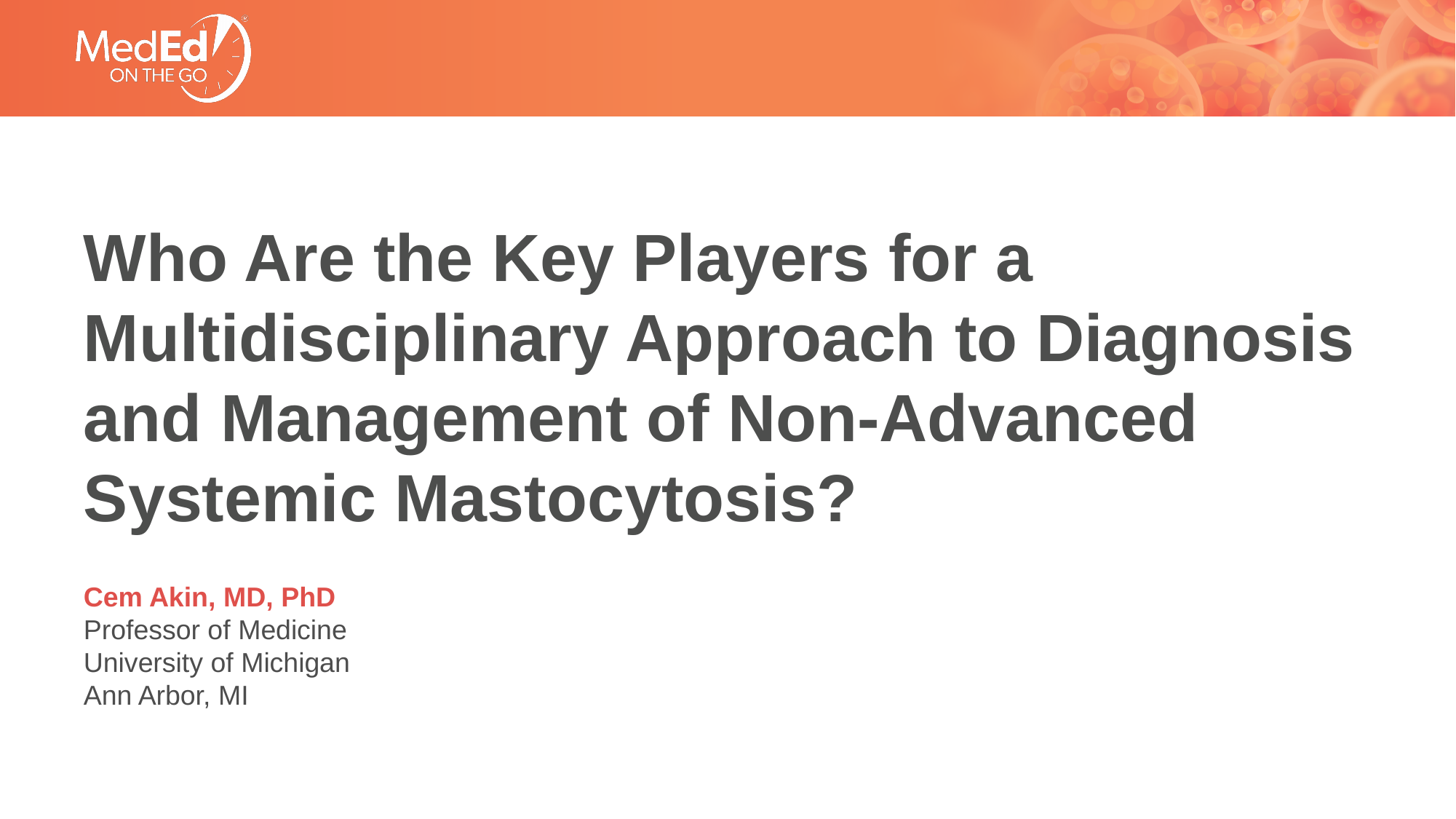

# Who Are the Key Players for a Multidisciplinary Approach to Diagnosis and Management of Non-Advanced Systemic Mastocytosis?
Cem Akin, MD, PhD
Professor of Medicine
University of Michigan
Ann Arbor, MI